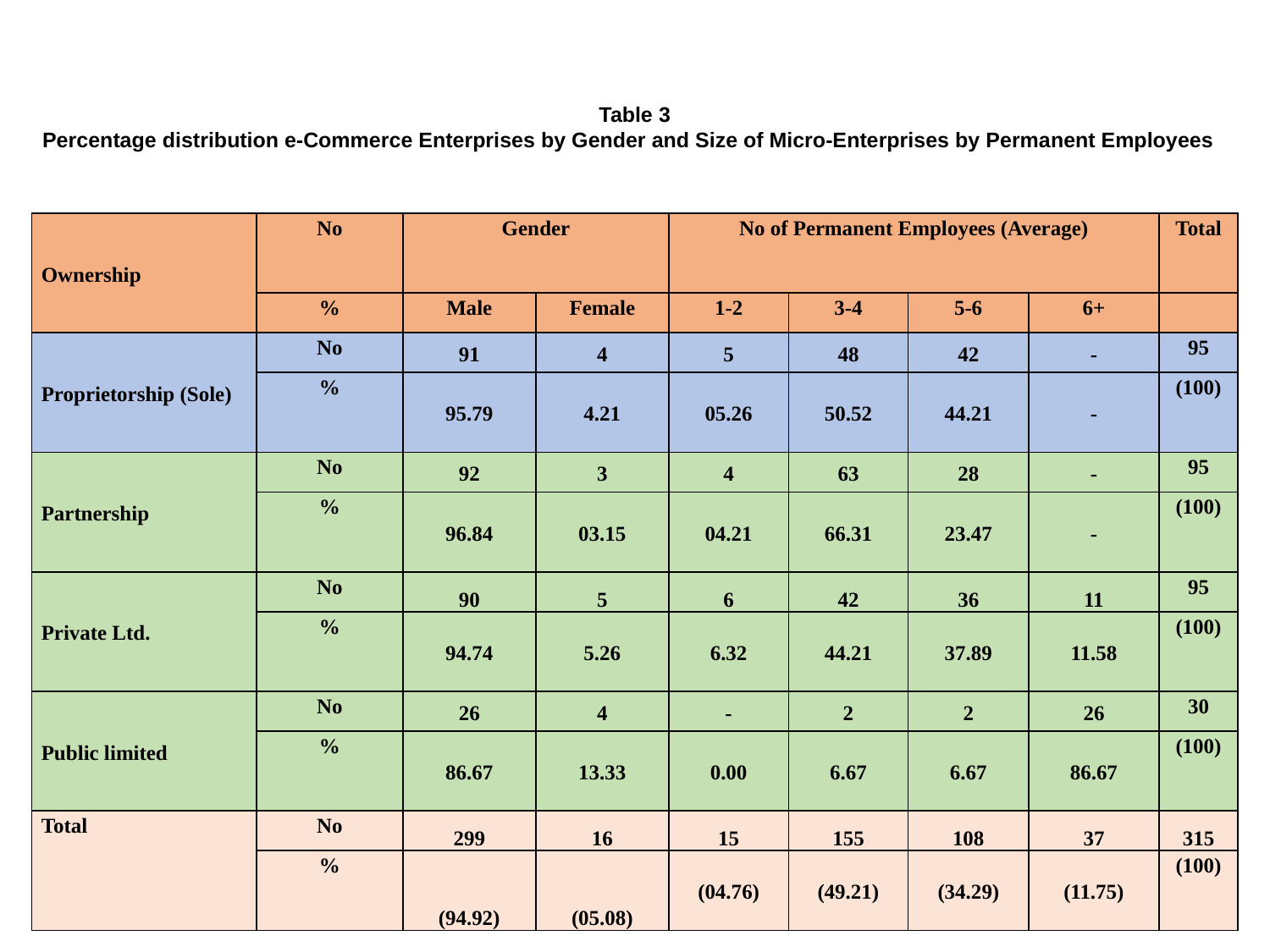

Table 3
Percentage distribution e-Commerce Enterprises by Gender and Size of Micro-Enterprises by Permanent Employees
| Ownership | No | Gender |  | No of Permanent Employees (Average) |  |  |  | Total |
| --- | --- | --- | --- | --- | --- | --- | --- | --- |
|  | % | Male | Female | 1-2 | 3-4 | 5-6 | 6+ |  |
| Proprietorship (Sole) | No | 91 | 4 | 5 | 48 | 42 | - | 95 |
|  | % | 95.79 | 4.21 | 05.26 | 50.52 | 44.21 | - | (100) |
| Partnership | No | 92 | 3 | 4 | 63 | 28 | - | 95 |
|  | % | 96.84 | 03.15 | 04.21 | 66.31 | 23.47 | - | (100) |
| Private Ltd. | No | 90 | 5 | 6 | 42 | 36 | 11 | 95 |
|  | % | 94.74 | 5.26 | 6.32 | 44.21 | 37.89 | 11.58 | (100) |
| Public limited | No | 26 | 4 | - | 2 | 2 | 26 | 30 |
|  | % | 86.67 | 13.33 | 0.00 | 6.67 | 6.67 | 86.67 | (100) |
| Total | No | 299 | 16 | 15 | 155 | 108 | 37 | 315 |
|  | % | (94.92) | (05.08) | (04.76) | (49.21) | (34.29) | (11.75) | (100) |